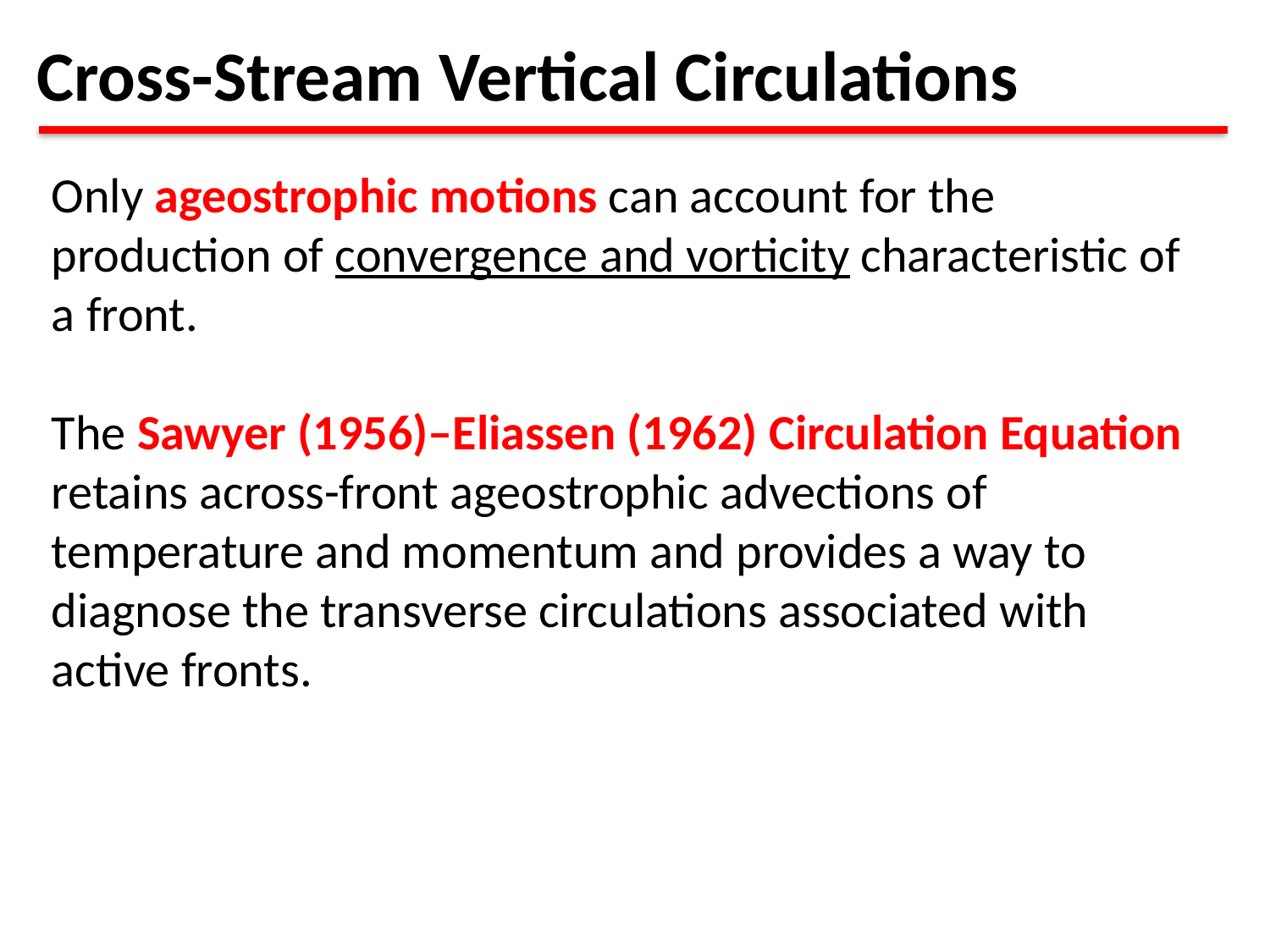

Cross-Stream Vertical Circulations
Only ageostrophic motions can account for the production of convergence and vorticity characteristic of a front.

The Sawyer (1956)–Eliassen (1962) Circulation Equation retains across-front ageostrophic advections of temperature and momentum and provides a way to diagnose the transverse circulations associated with active fronts.